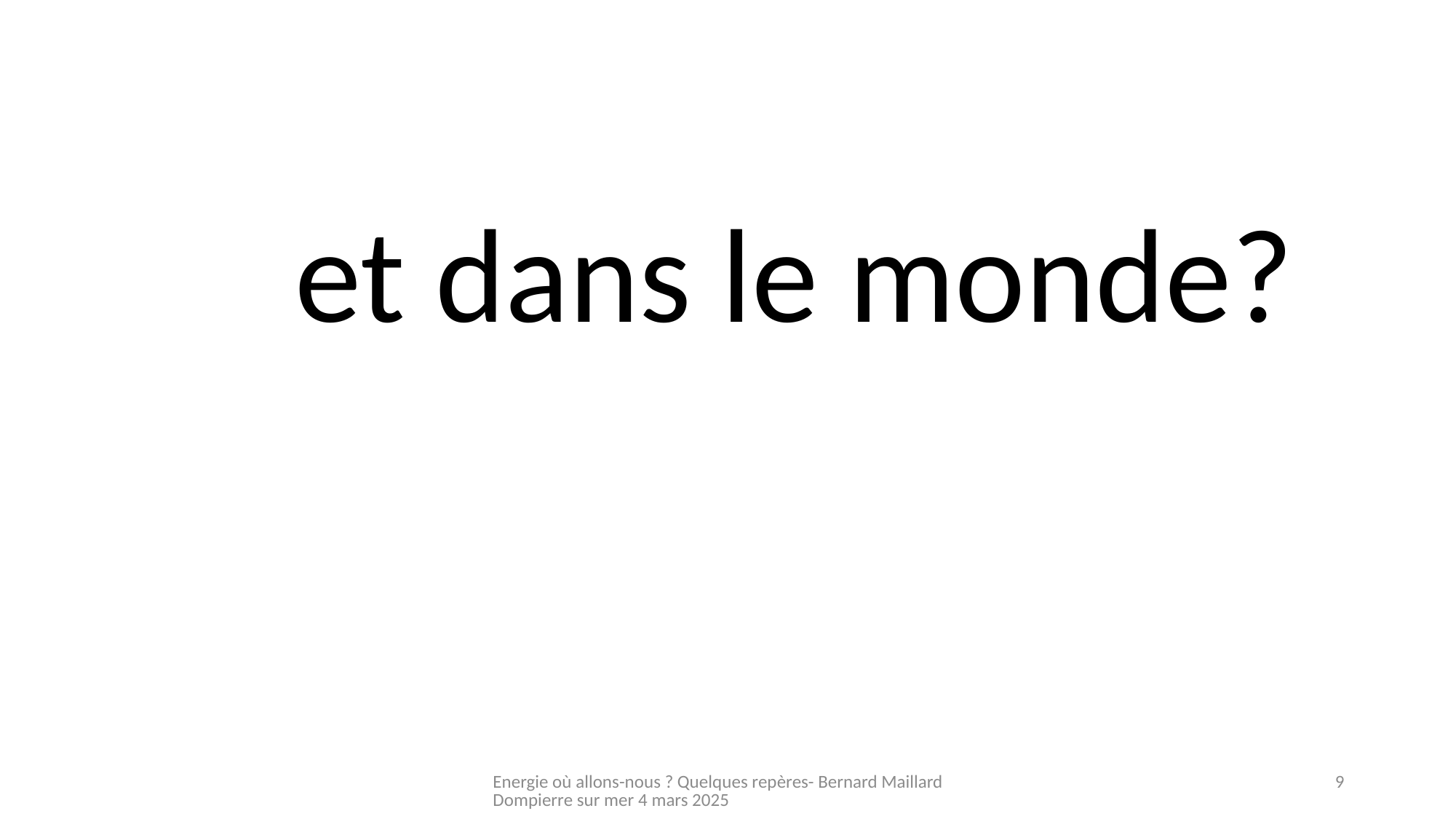

# et dans le monde?

Energie où allons-nous ? Quelques repères- Bernard Maillard  Dompierre sur mer 4 mars 2025
9